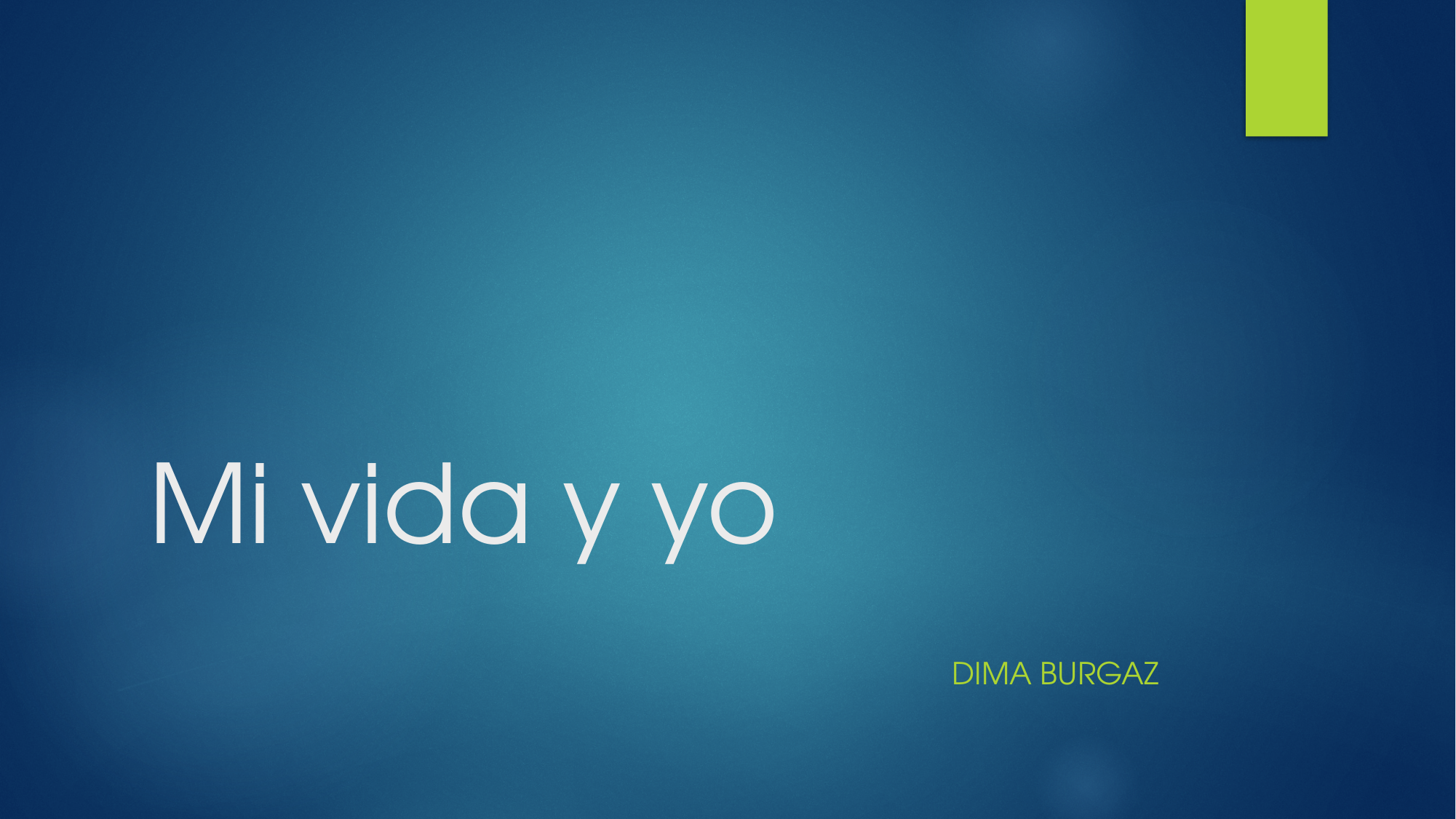

# Mi vida y yo
Dima Burgaz